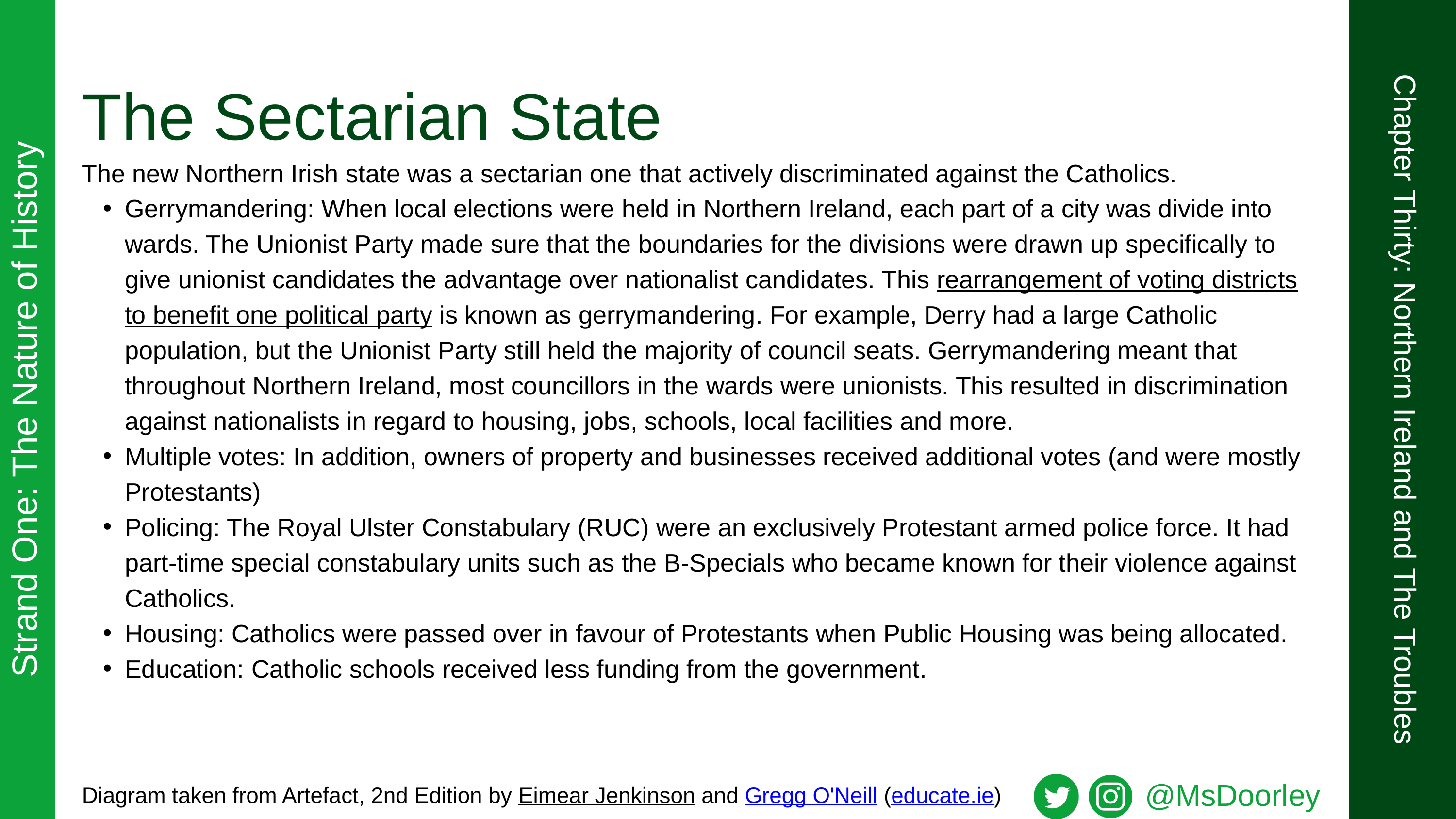

The Sectarian State
The new Northern Irish state was a sectarian one that actively discriminated against the Catholics.
Gerrymandering: When local elections were held in Northern Ireland, each part of a city was divide into wards. The Unionist Party made sure that the boundaries for the divisions were drawn up specifically to give unionist candidates the advantage over nationalist candidates. This rearrangement of voting districts to benefit one political party is known as gerrymandering. For example, Derry had a large Catholic population, but the Unionist Party still held the majority of council seats. Gerrymandering meant that throughout Northern Ireland, most councillors in the wards were unionists. This resulted in discrimination against nationalists in regard to housing, jobs, schools, local facilities and more.
Multiple votes: In addition, owners of property and businesses received additional votes (and were mostly Protestants)
Policing: The Royal Ulster Constabulary (RUC) were an exclusively Protestant armed police force. It had part-time special constabulary units such as the B-Specials who became known for their violence against Catholics.
Housing: Catholics were passed over in favour of Protestants when Public Housing was being allocated.
Education: Catholic schools received less funding from the government.
Strand One: The Nature of History
Chapter Thirty: Northern Ireland and The Troubles

@MsDoorley

Diagram taken from Artefact, 2nd Edition by Eimear Jenkinson and Gregg O'Neill (educate.ie)